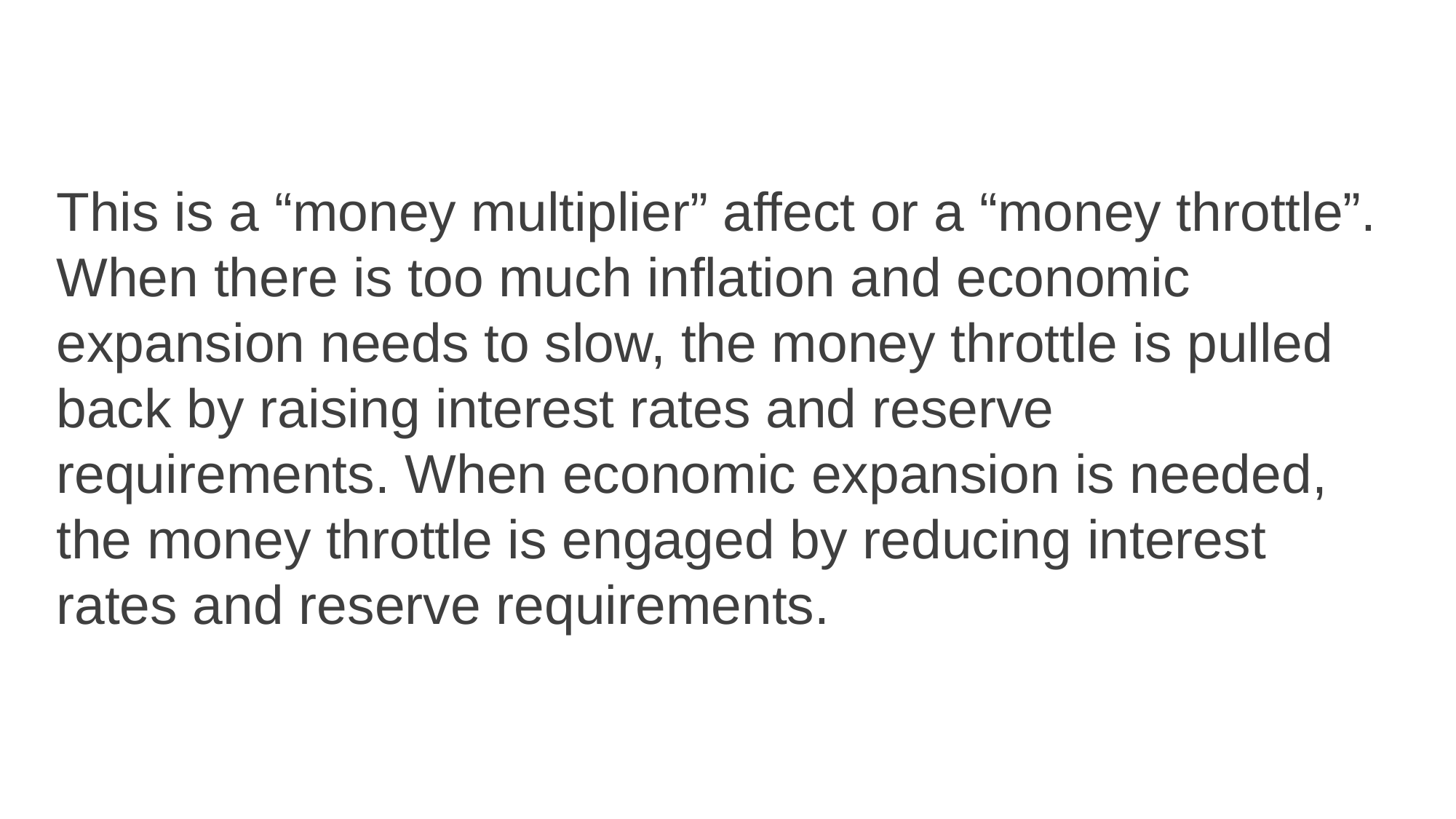

This is a “money multiplier” affect or a “money throttle”. When there is too much inflation and economic expansion needs to slow, the money throttle is pulled back by raising interest rates and reserve requirements. When economic expansion is needed, the money throttle is engaged by reducing interest rates and reserve requirements.